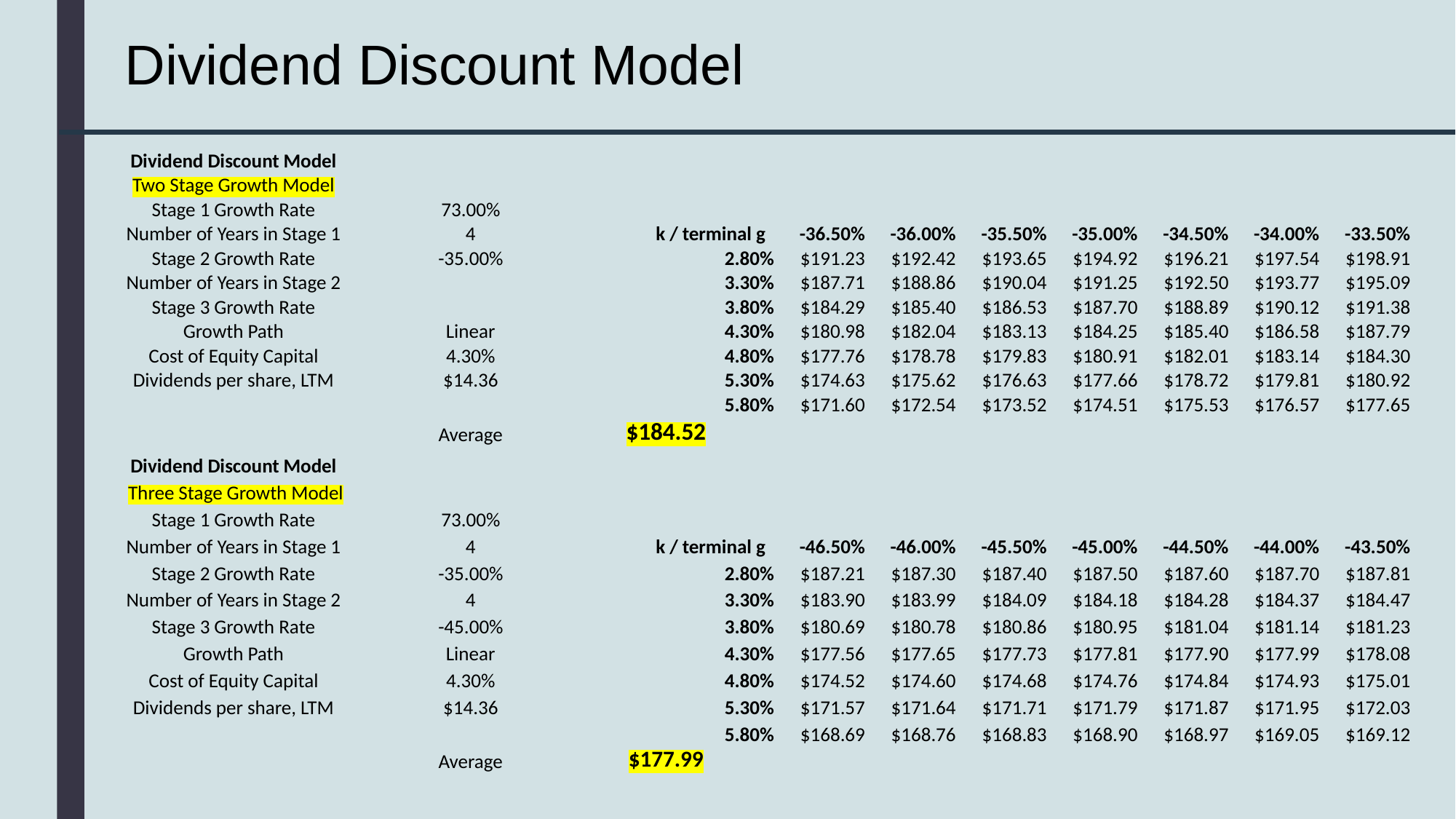

# Dividend Discount Model
| Dividend Discount Model |  |  |  |  |  |  |  |  |  |
| --- | --- | --- | --- | --- | --- | --- | --- | --- | --- |
| Two Stage Growth Model |  |  |  |  |  |  |  |  |  |
| Stage 1 Growth Rate | 73.00% |  |  |  |  |  |  |  |  |
| Number of Years in Stage 1 | 4 | k / terminal g | -36.50% | -36.00% | -35.50% | -35.00% | -34.50% | -34.00% | -33.50% |
| Stage 2 Growth Rate | -35.00% | 2.80% | $191.23 | $192.42 | $193.65 | $194.92 | $196.21 | $197.54 | $198.91 |
| Number of Years in Stage 2 |  | 3.30% | $187.71 | $188.86 | $190.04 | $191.25 | $192.50 | $193.77 | $195.09 |
| Stage 3 Growth Rate |  | 3.80% | $184.29 | $185.40 | $186.53 | $187.70 | $188.89 | $190.12 | $191.38 |
| Growth Path | Linear | 4.30% | $180.98 | $182.04 | $183.13 | $184.25 | $185.40 | $186.58 | $187.79 |
| Cost of Equity Capital | 4.30% | 4.80% | $177.76 | $178.78 | $179.83 | $180.91 | $182.01 | $183.14 | $184.30 |
| Dividends per share, LTM | $14.36 | 5.30% | $174.63 | $175.62 | $176.63 | $177.66 | $178.72 | $179.81 | $180.92 |
|  |  | 5.80% | $171.60 | $172.54 | $173.52 | $174.51 | $175.53 | $176.57 | $177.65 |
|  | Average | $184.52 |  |  |  |  |  |  |  |
|  |  |  |  |  |  |  |  |  |  |
| Dividend Discount Model |  |  |  |  |  |  |  |  |  |
| --- | --- | --- | --- | --- | --- | --- | --- | --- | --- |
| Three Stage Growth Model |  |  |  |  |  |  |  |  |  |
| Stage 1 Growth Rate | 73.00% |  |  |  |  |  |  |  |  |
| Number of Years in Stage 1 | 4 | k / terminal g | -46.50% | -46.00% | -45.50% | -45.00% | -44.50% | -44.00% | -43.50% |
| Stage 2 Growth Rate | -35.00% | 2.80% | $187.21 | $187.30 | $187.40 | $187.50 | $187.60 | $187.70 | $187.81 |
| Number of Years in Stage 2 | 4 | 3.30% | $183.90 | $183.99 | $184.09 | $184.18 | $184.28 | $184.37 | $184.47 |
| Stage 3 Growth Rate | -45.00% | 3.80% | $180.69 | $180.78 | $180.86 | $180.95 | $181.04 | $181.14 | $181.23 |
| Growth Path | Linear | 4.30% | $177.56 | $177.65 | $177.73 | $177.81 | $177.90 | $177.99 | $178.08 |
| Cost of Equity Capital | 4.30% | 4.80% | $174.52 | $174.60 | $174.68 | $174.76 | $174.84 | $174.93 | $175.01 |
| Dividends per share, LTM | $14.36 | 5.30% | $171.57 | $171.64 | $171.71 | $171.79 | $171.87 | $171.95 | $172.03 |
|  |  | 5.80% | $168.69 | $168.76 | $168.83 | $168.90 | $168.97 | $169.05 | $169.12 |
|  | Average | $177.99 |  |  |  |  |  |  |  |